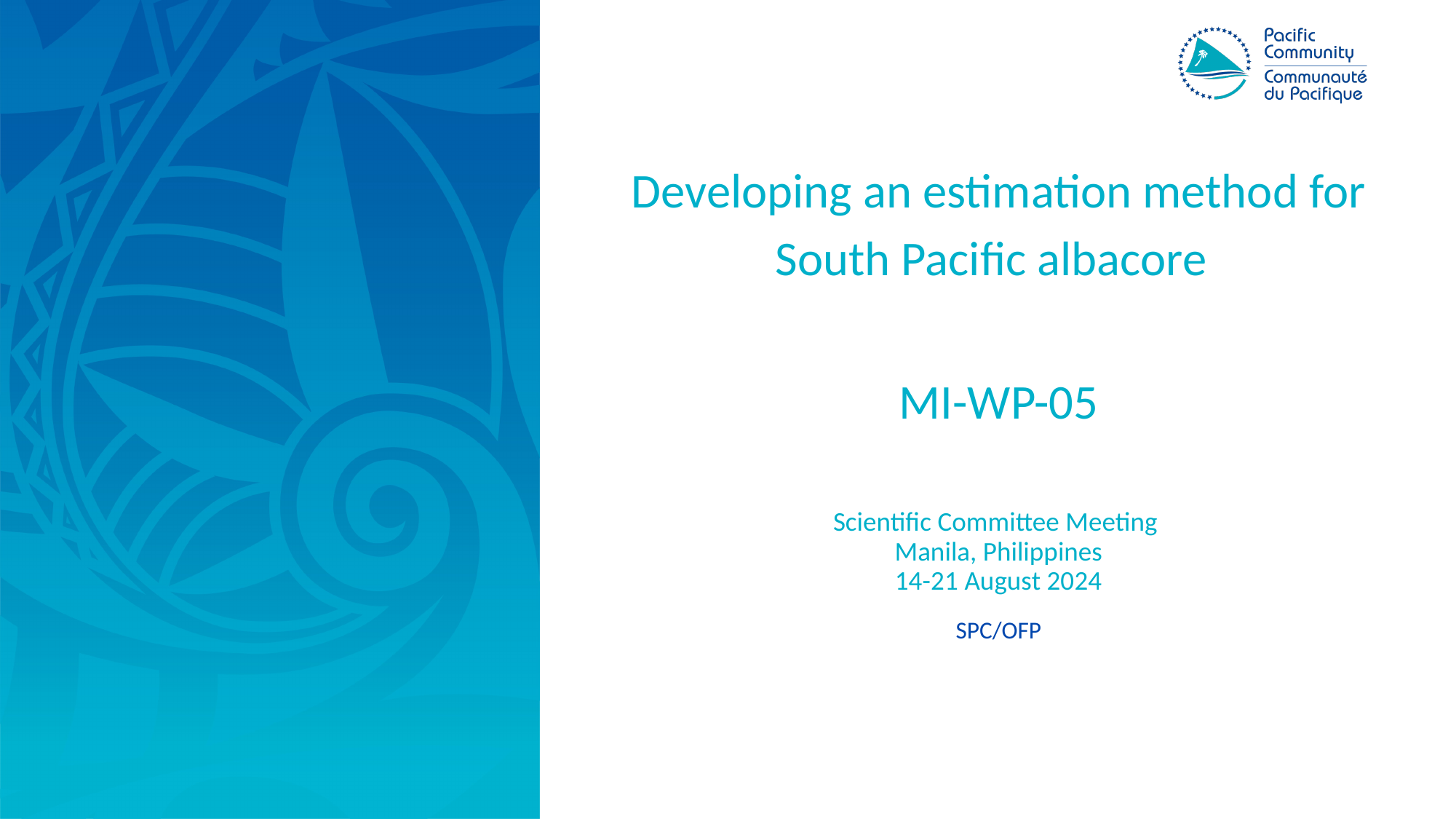

# Developing an estimation method for South Pacific albacore MI-WP-05 Scientific Committee Meeting Manila, Philippines 14-21 August 2024
SPC/OFP